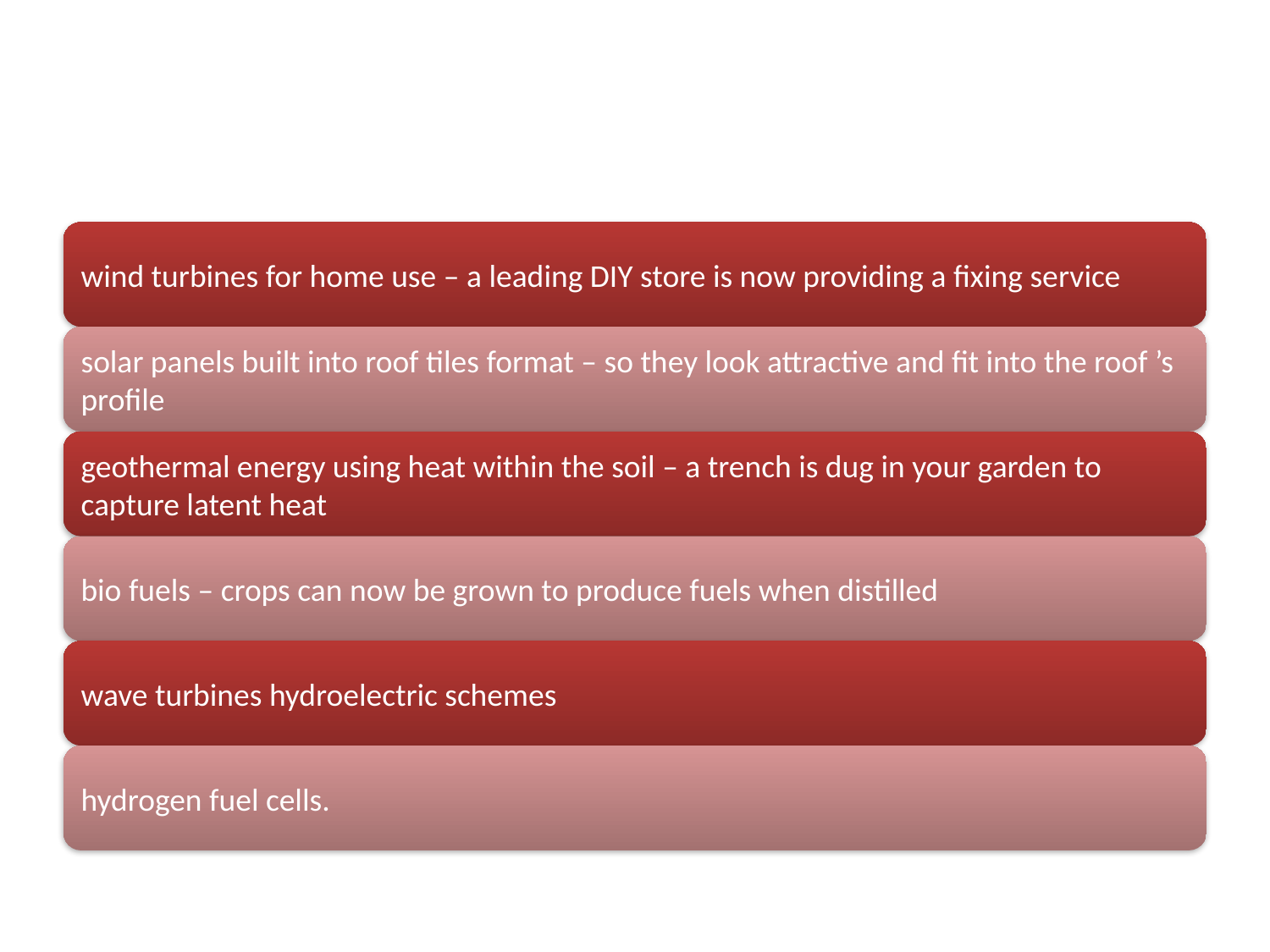

#
wind turbines for home use – a leading DIY store is now providing a fixing service
solar panels built into roof tiles format – so they look attractive and fit into the roof ’s profile
geothermal energy using heat within the soil – a trench is dug in your garden to capture latent heat
bio fuels – crops can now be grown to produce fuels when distilled
wave turbines hydroelectric schemes
hydrogen fuel cells.